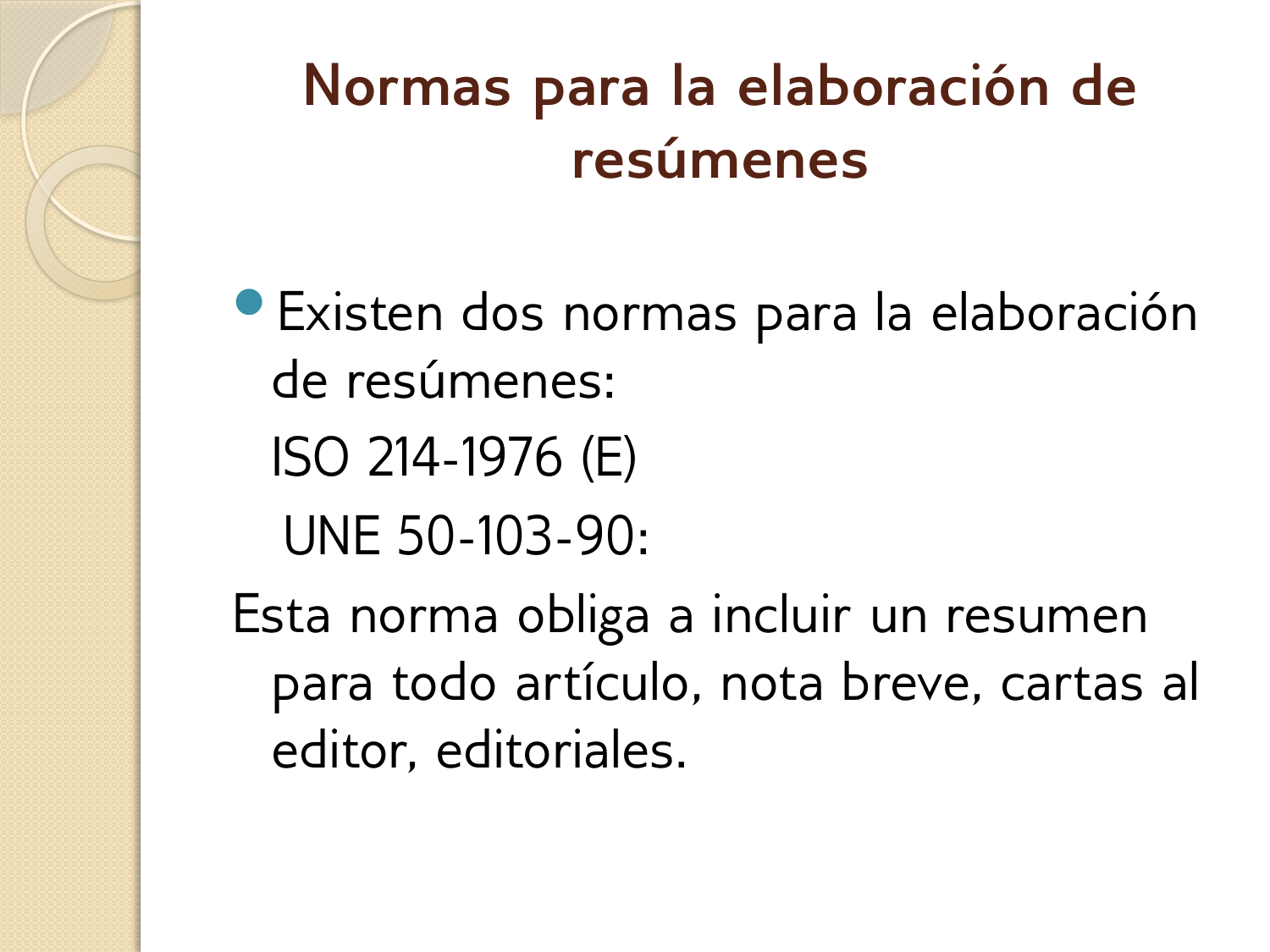

# Normas para la elaboración de resúmenes
Existen dos normas para la elaboración de resúmenes:
	ISO 214-1976 (E)
   UNE 50-103-90:
Esta norma obliga a incluir un resumen para todo artículo, nota breve, cartas al editor, editoriales.